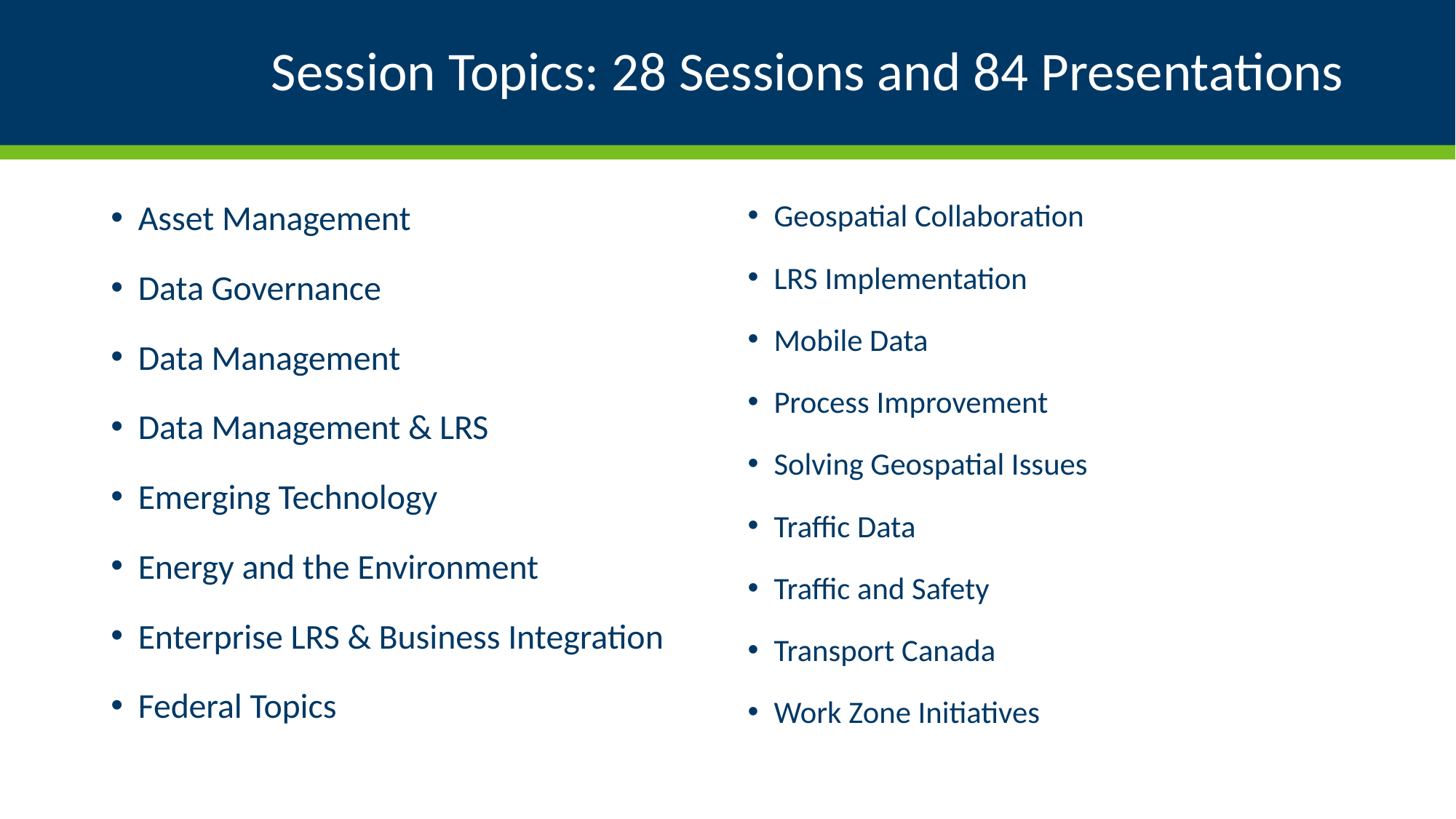

# Session Topics: 28 Sessions and 84 Presentations
Asset Management
Data Governance
Data Management
Data Management & LRS
Emerging Technology
Energy and the Environment
Enterprise LRS & Business Integration
Federal Topics
Geospatial Collaboration
LRS Implementation
Mobile Data
Process Improvement
Solving Geospatial Issues
Traffic Data
Traffic and Safety
Transport Canada
Work Zone Initiatives